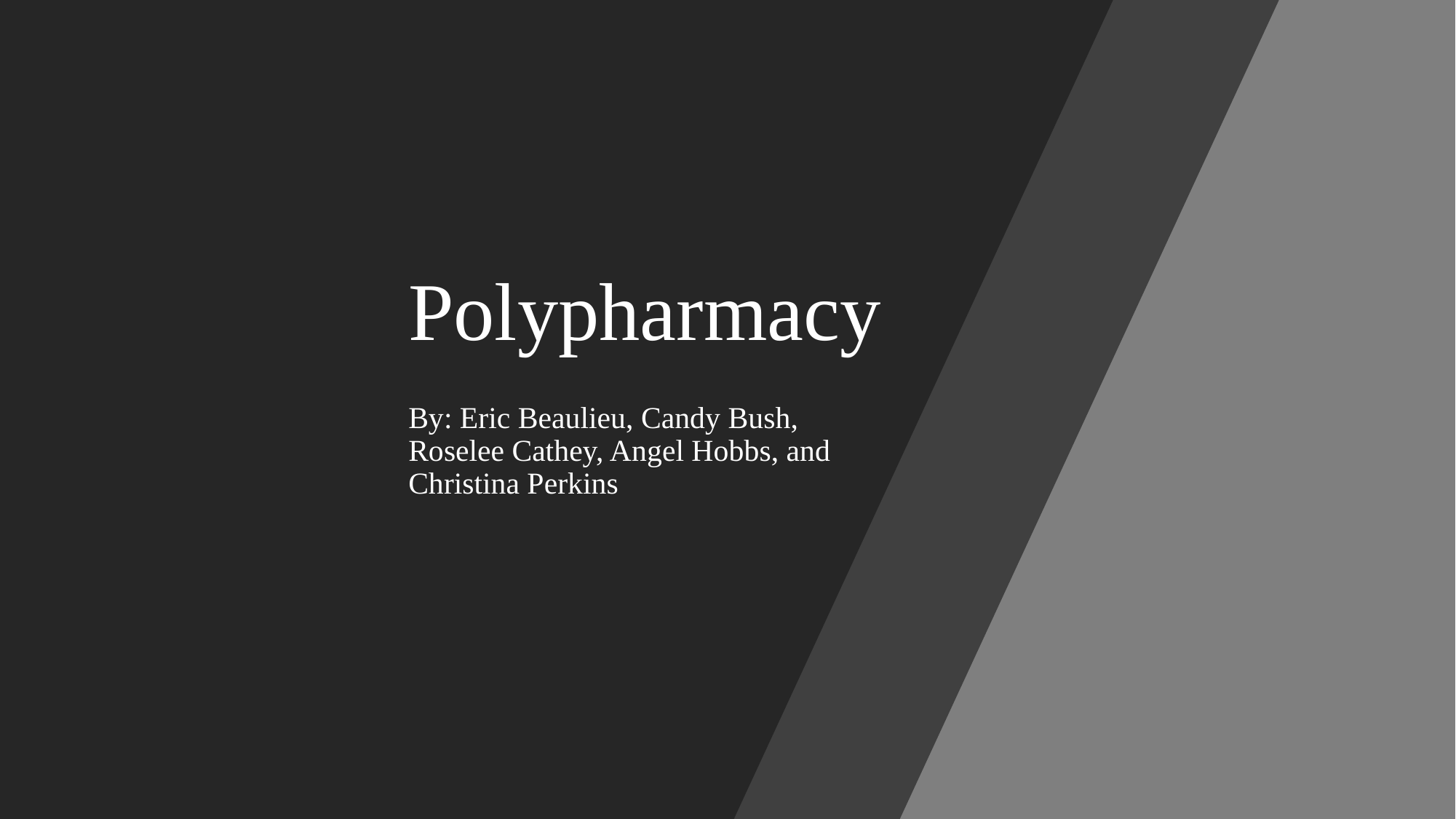

# Polypharmacy
By: Eric Beaulieu, Candy Bush, Roselee Cathey, Angel Hobbs, and Christina Perkins